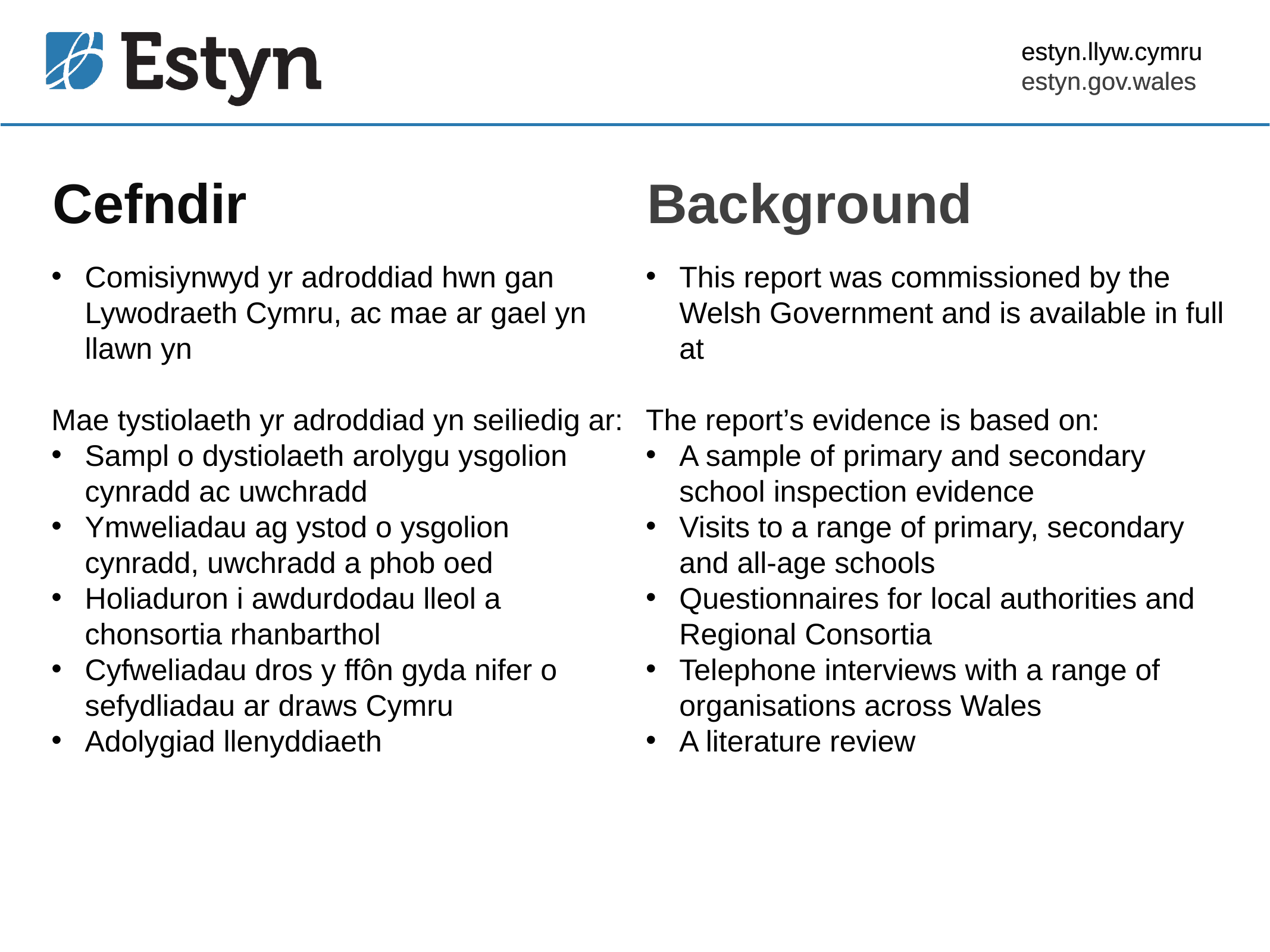

estyn.llyw.cymru
estyn.gov.wales
# Cefndir
Background
Comisiynwyd yr adroddiad hwn gan Lywodraeth Cymru, ac mae ar gael yn llawn yn

Mae tystiolaeth yr adroddiad yn seiliedig ar:
Sampl o dystiolaeth arolygu ysgolion cynradd ac uwchradd
Ymweliadau ag ystod o ysgolion  cynradd, uwchradd a phob oed
Holiaduron i awdurdodau lleol a chonsortia rhanbarthol
Cyfweliadau dros y ffôn gyda nifer o sefydliadau ar draws Cymru
Adolygiad llenyddiaeth

This report was commissioned by the Welsh Government and is available in full at

The report’s evidence is based on:
A sample of primary and secondary school inspection evidence
Visits to a range of primary, secondary and all-age schools
Questionnaires for local authorities and Regional Consortia
Telephone interviews with a range of organisations across Wales
A literature review